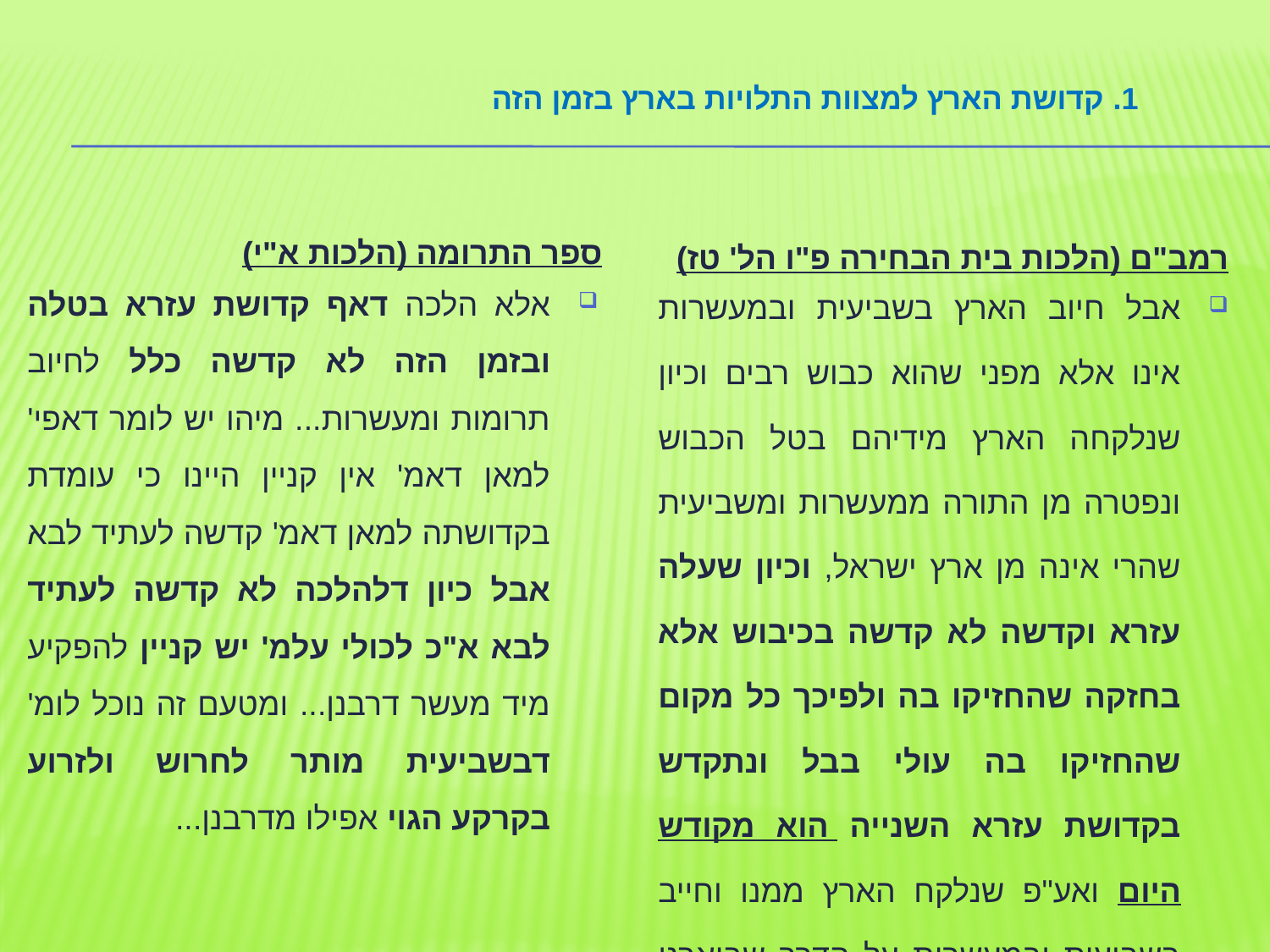

# 1. קדושת הארץ למצוות התלויות בארץ בזמן הזה
ספר התרומה (הלכות א"י)
רמב"ם (הלכות בית הבחירה פ"ו הל' טז)
אבל חיוב הארץ בשביעית ובמעשרות אינו אלא מפני שהוא כבוש רבים וכיון שנלקחה הארץ מידיהם בטל הכבוש ונפטרה מן התורה ממעשרות ומשביעית שהרי אינה מן ארץ ישראל, וכיון שעלה עזרא וקדשה לא קדשה בכיבוש אלא בחזקה שהחזיקו בה ולפיכך כל מקום שהחזיקו בה עולי בבל ונתקדש בקדושת עזרא השנייה הוא מקודש היום ואע"פ שנלקח הארץ ממנו וחייב בשביעית ובמעשרות על הדרך שביארנו בהלכות תרומה.

אלא הלכה דאף קדושת עזרא בטלה ובזמן הזה לא קדשה כלל לחיוב תרומות ומעשרות... מיהו יש לומר דאפי' למאן דאמ' אין קניין היינו כי עומדת בקדושתה למאן דאמ' קדשה לעתיד לבא אבל כיון דלהלכה לא קדשה לעתיד לבא א"כ לכולי עלמ' יש קניין להפקיע מיד מעשר דרבנן... ומטעם זה נוכל לומ' דבשביעית מותר לחרוש ולזרוע בקרקע הגוי אפילו מדרבנן...